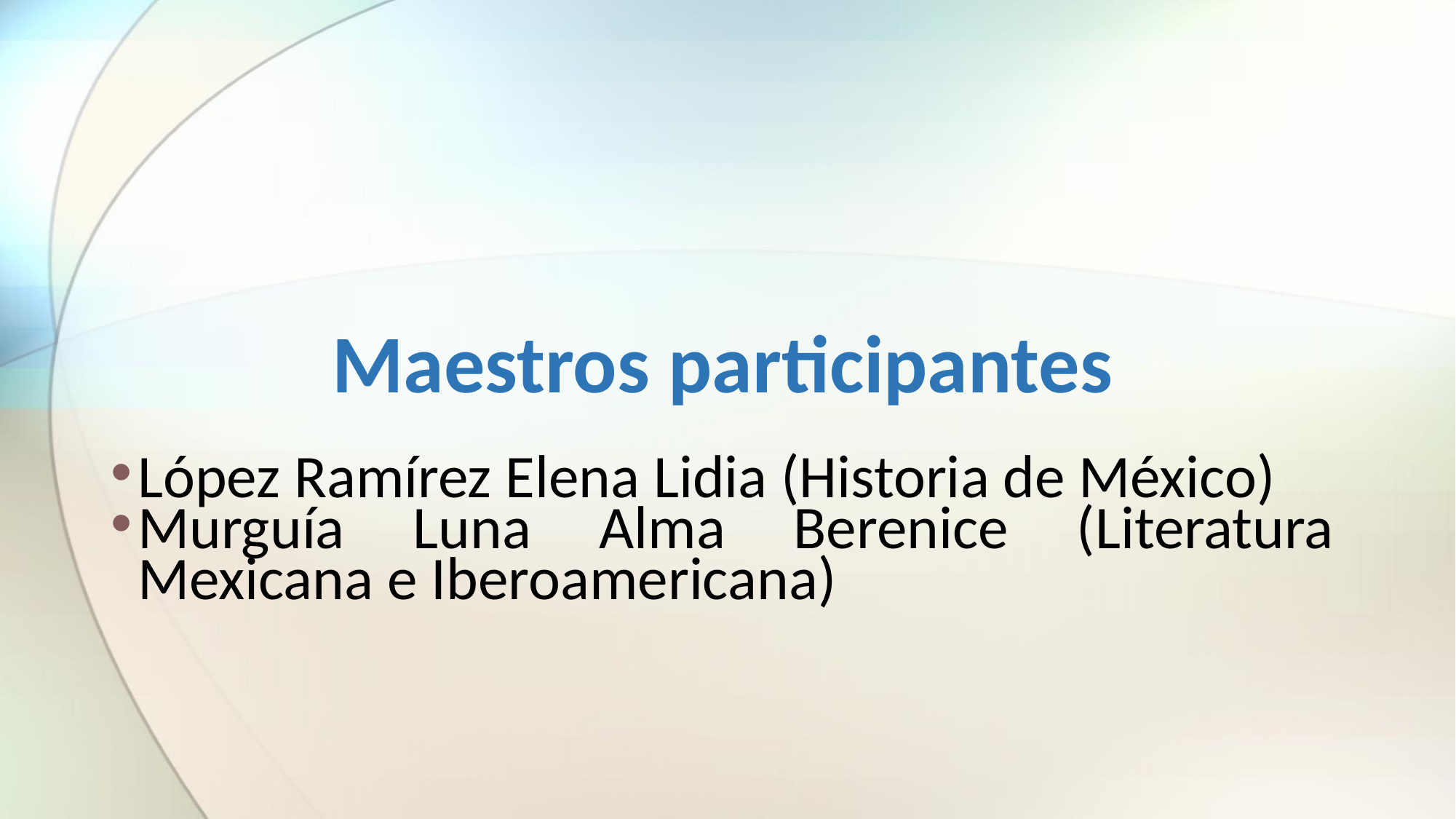

Maestros participantes

López Ramírez Elena Lidia (Historia de México)
Murguía Luna Alma Berenice (Literatura Mexicana e Iberoamericana)